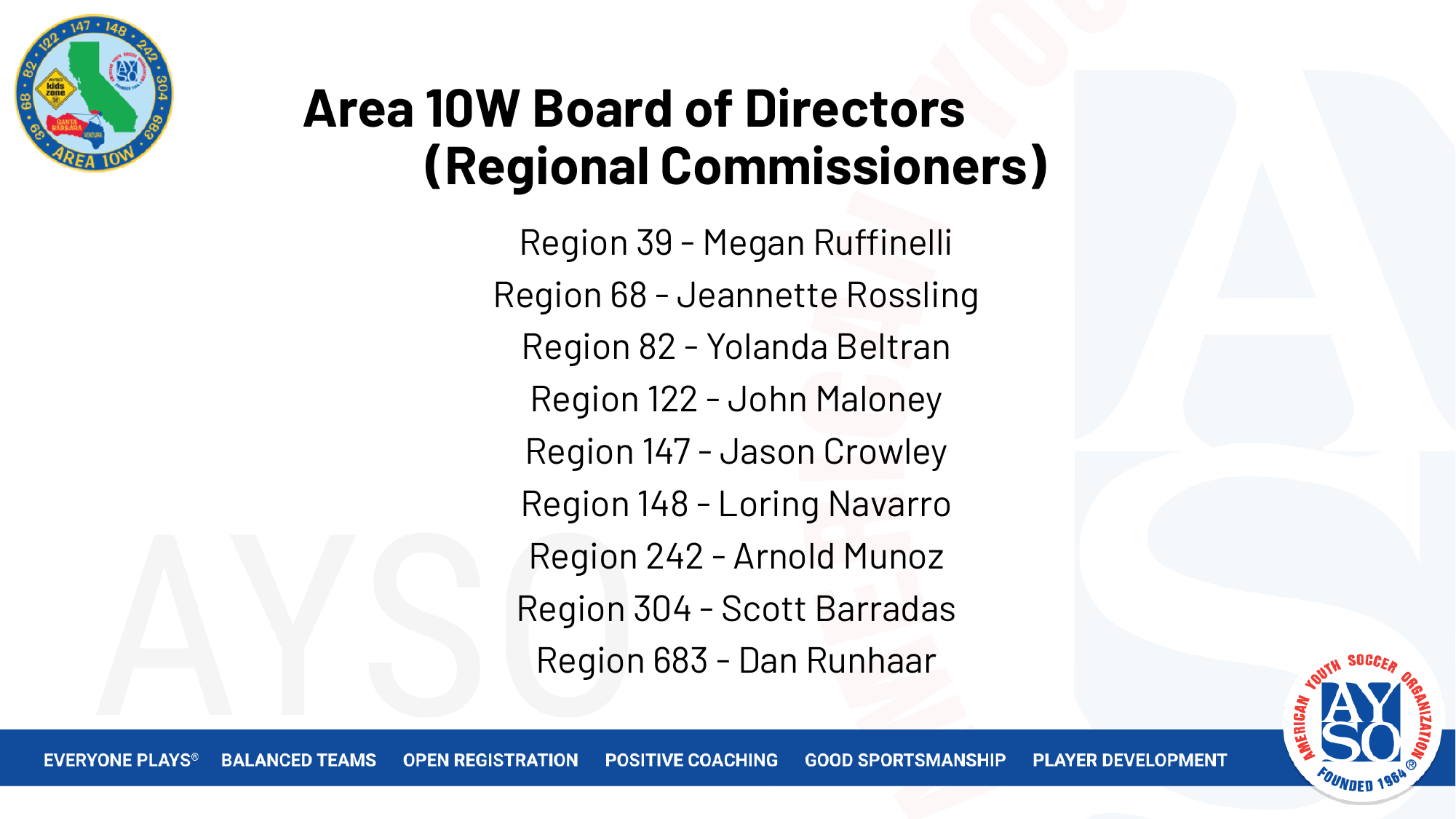

# Area 10W Board of Directors                    (Regional Commissioners)
Region 39 - Megan Ruffinelli
Region 68 - Jeannette Rossling
Region 82 - Yolanda Beltran
Region 122 - John Maloney
Region 147 - Jason Crowley
Region 148 - Loring Navarro
Region 242 - Arnold Munoz
Region 304 - Scott Barradas
Region 683 - Dan Runhaar